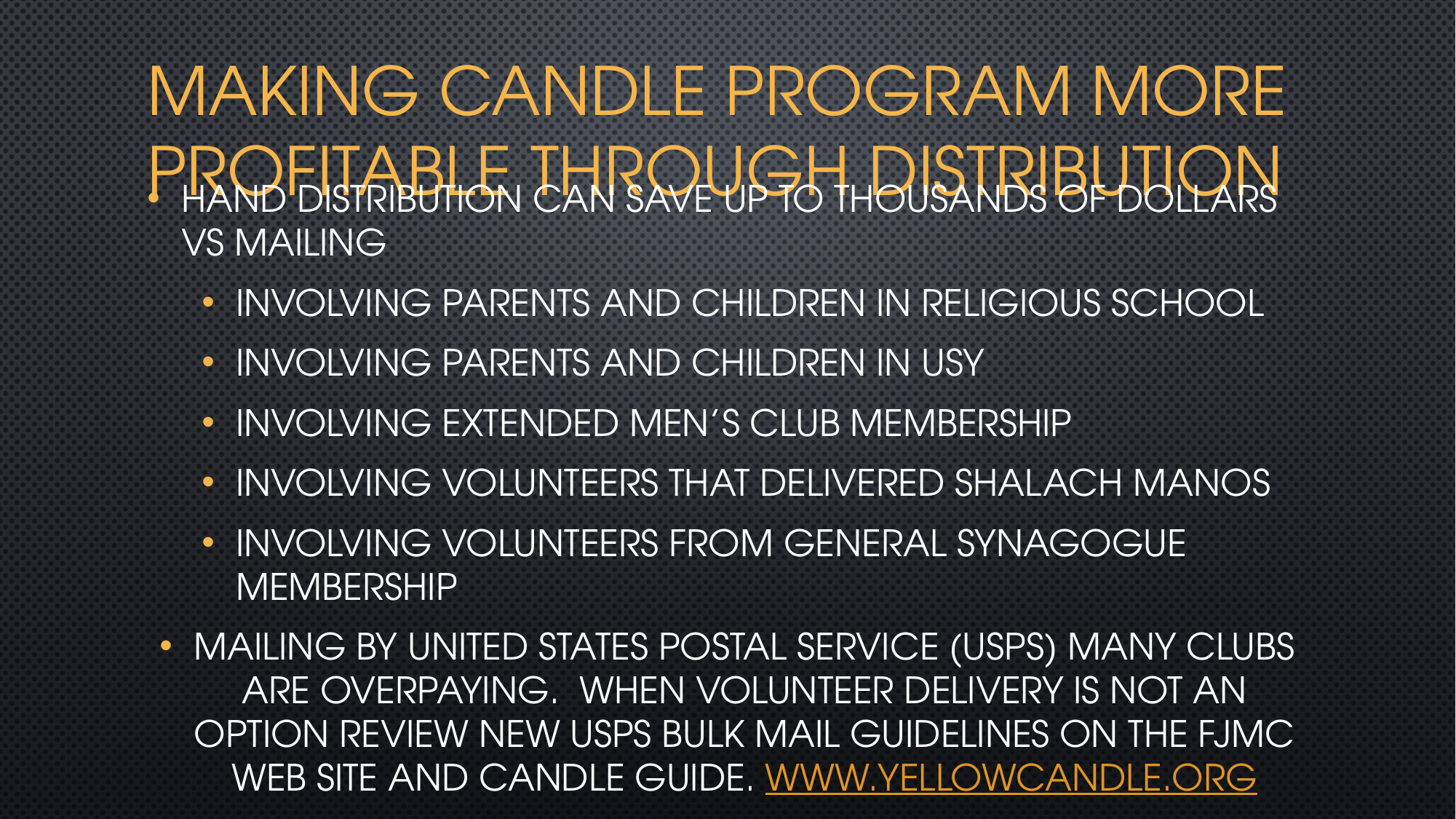

# Making Candle program more profitable through distribution
Hand Distribution can save up to thousands of dollars vs mailing
Involving parents and children in religious school
Involving parents and children in usy
Involving extended men’s club membership
Involving volunteers that delivered shalach manos
Involving volunteers from general synagogue membership
Mailing by United States Postal Service (usps) many clubs are overpaying.  When volunteer delivery is not an option review new USPS Bulk mail guidelines on the FJMC web site and candle Guide. www.yellowcandle.org